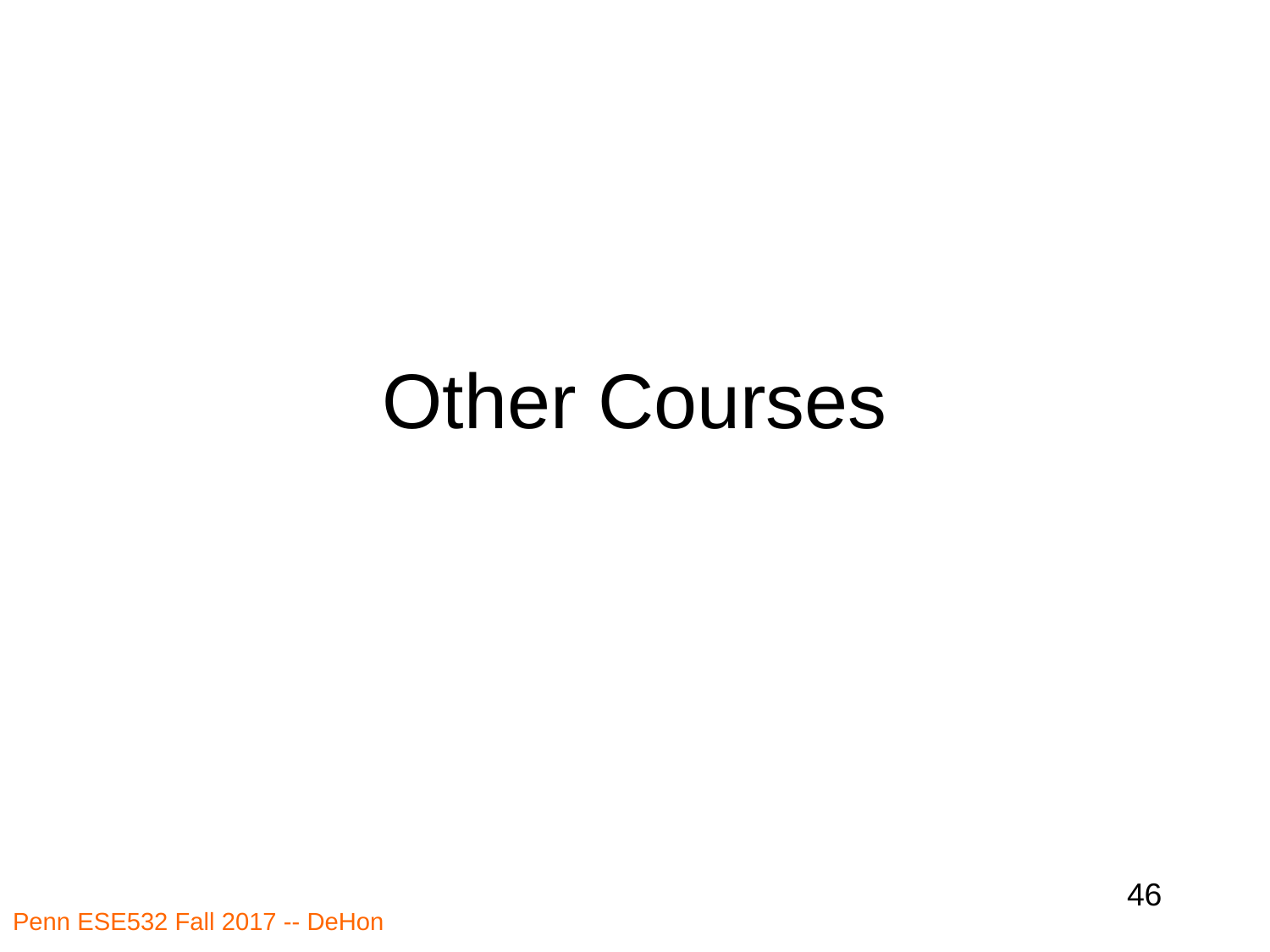

# Other Courses

46
Penn ESE532 Fall 2017 -- DeHon